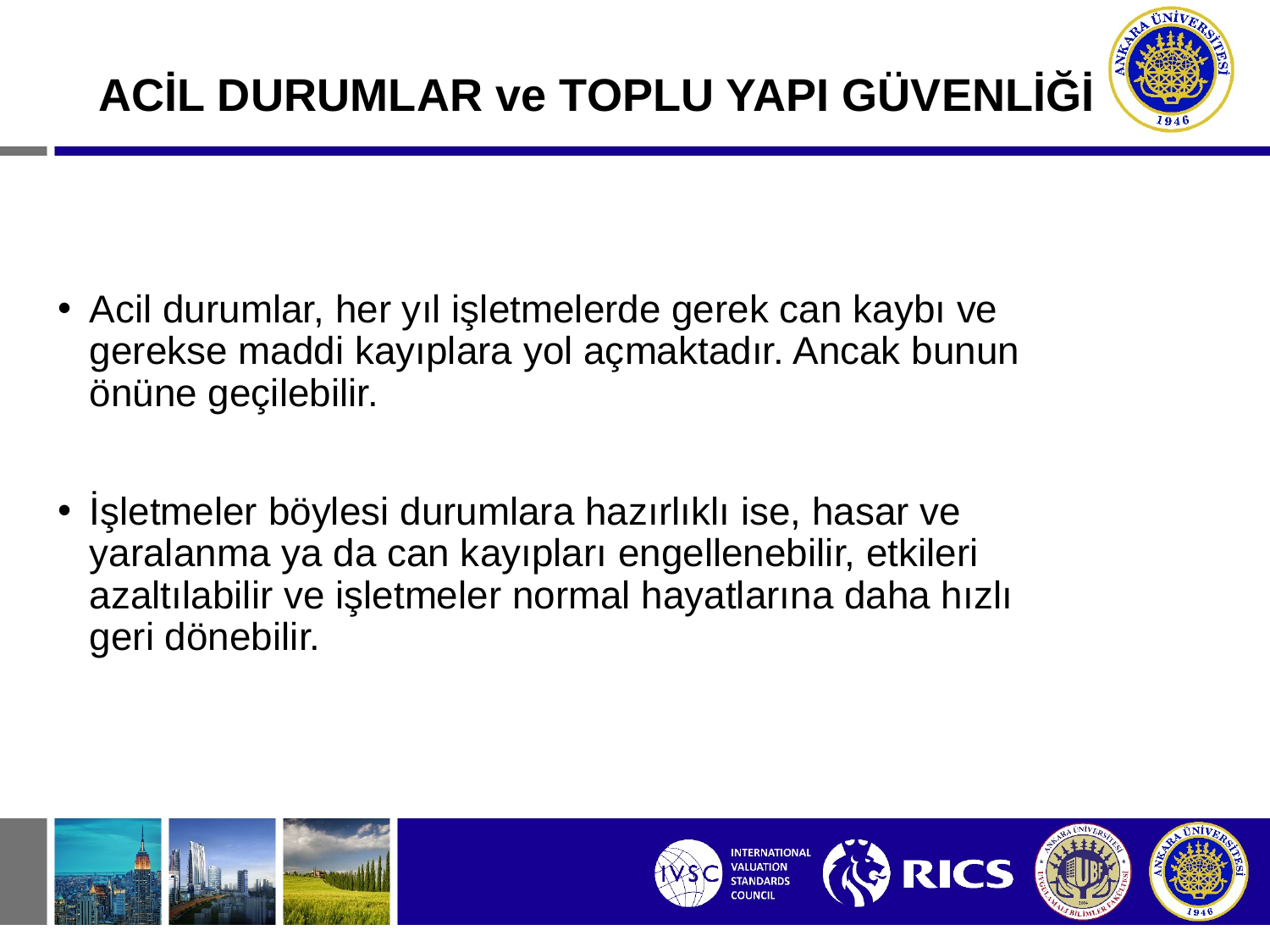

# ACİL DURUMLAR ve TOPLU YAPI GÜVENLİĞİ
Acil durumlar, her yıl işletmelerde gerek can kaybı ve gerekse maddi kayıplara yol açmaktadır. Ancak bunun önüne geçilebilir.

İşletmeler böylesi durumlara hazırlıklı ise, hasar ve yaralanma ya da can kayıpları engellenebilir, etkileri azaltılabilir ve işletmeler normal hayatlarına daha hızlı geri dönebilir.